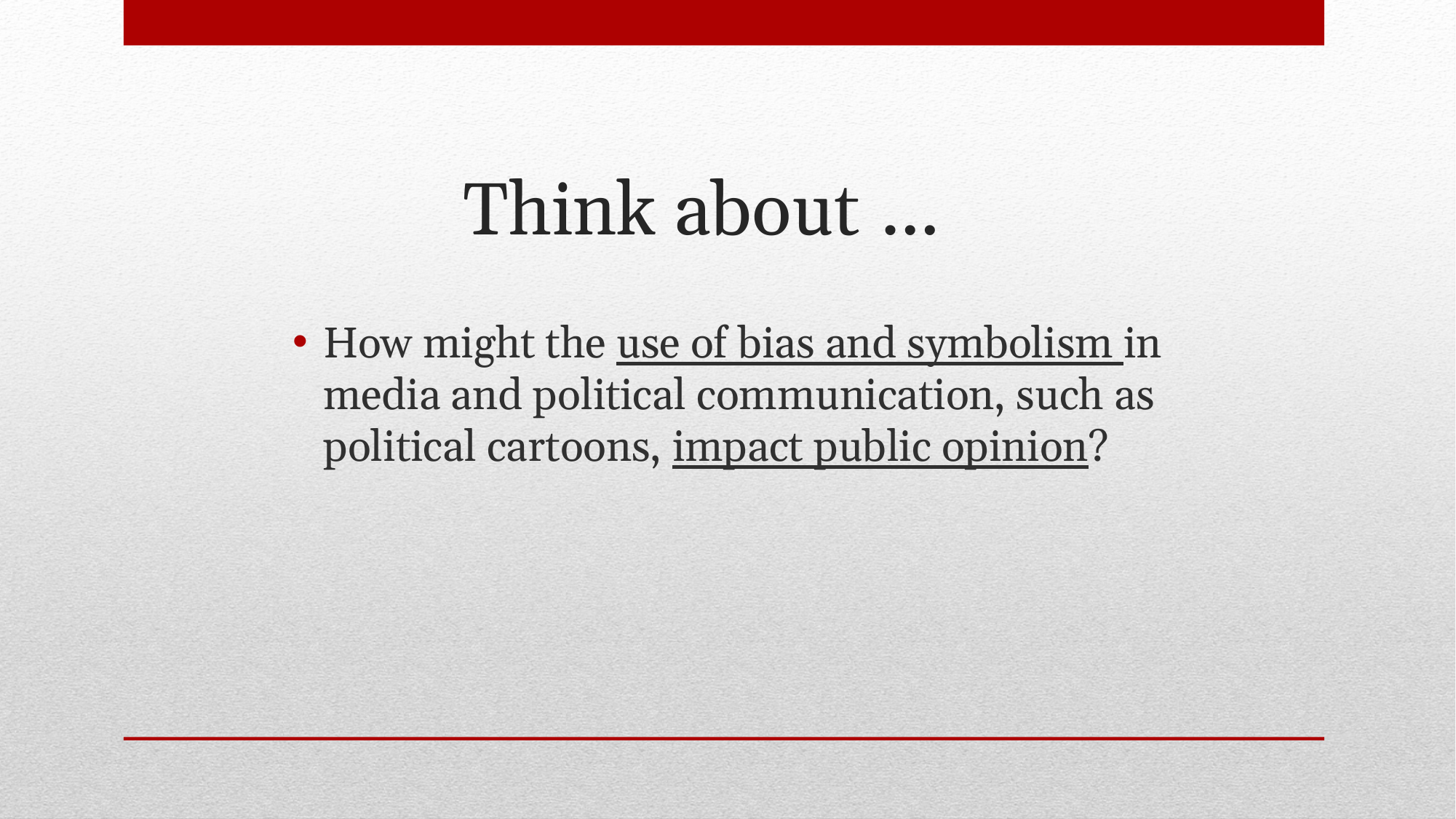

# Think about …
How might the use of bias and symbolism in media and political communication, such as political cartoons, impact public opinion?